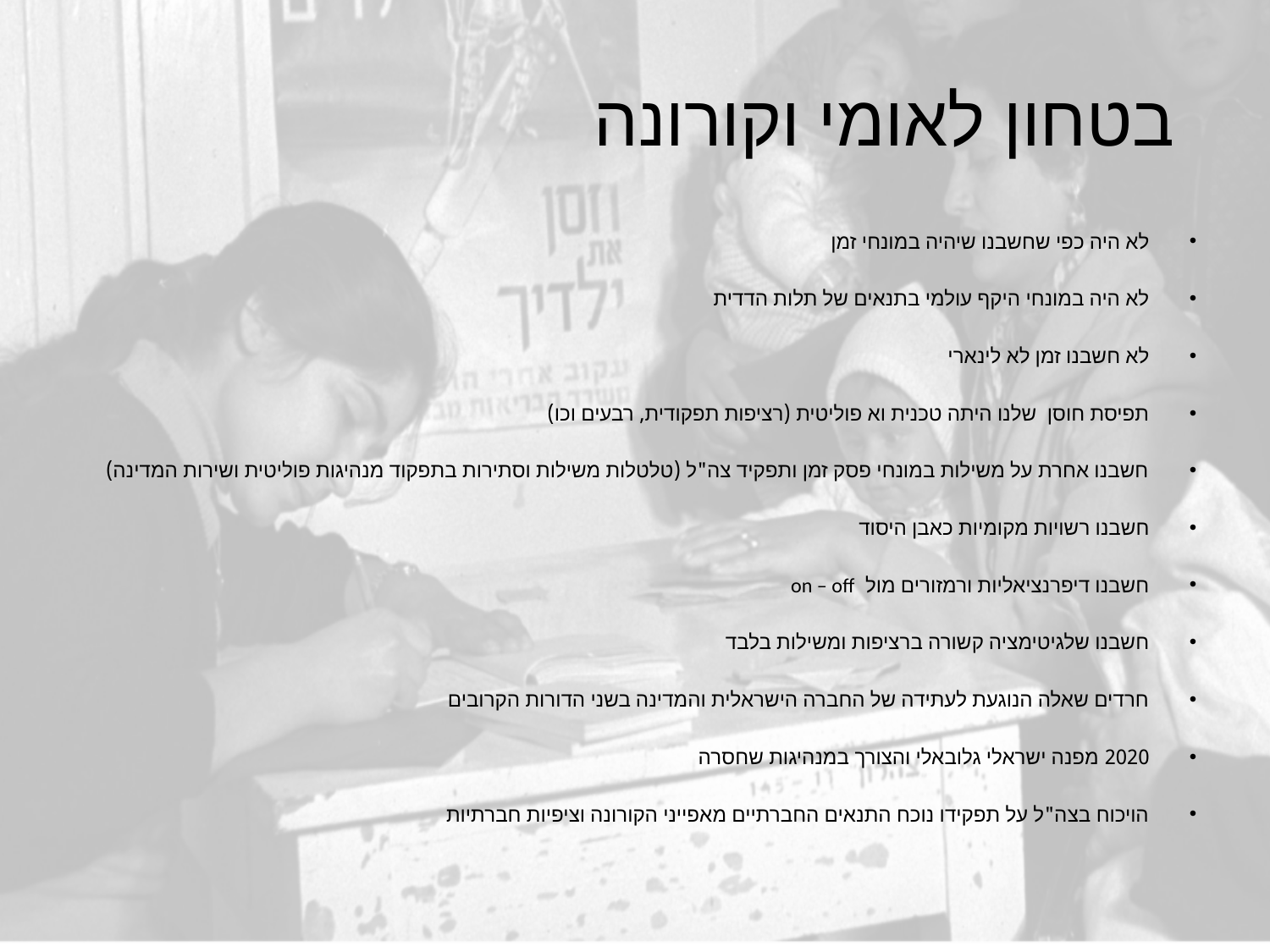

# בטחון לאומי וקורונה
לא היה כפי שחשבנו שיהיה במונחי זמן

לא היה במונחי היקף עולמי בתנאים של תלות הדדית

לא חשבנו זמן לא לינארי

תפיסת חוסן  שלנו היתה טכנית וא פוליטית (רציפות תפקודית, רבעים וכו)

חשבנו אחרת על משילות במונחי פסק זמן ותפקיד צה"ל (טלטלות משילות וסתירות בתפקוד מנהיגות פוליטית ושירות המדינה)

חשבנו רשויות מקומיות כאבן היסוד

חשבנו דיפרנציאליות ורמזורים מול  on – off

חשבנו שלגיטימציה קשורה ברציפות ומשילות בלבד

חרדים שאלה הנוגעת לעתידה של החברה הישראלית והמדינה בשני הדורות הקרובים

2020 מפנה ישראלי גלובאלי והצורך במנהיגות שחסרה

הויכוח בצה"ל על תפקידו נוכח התנאים החברתיים מאפייני הקורונה וציפיות חברתיות